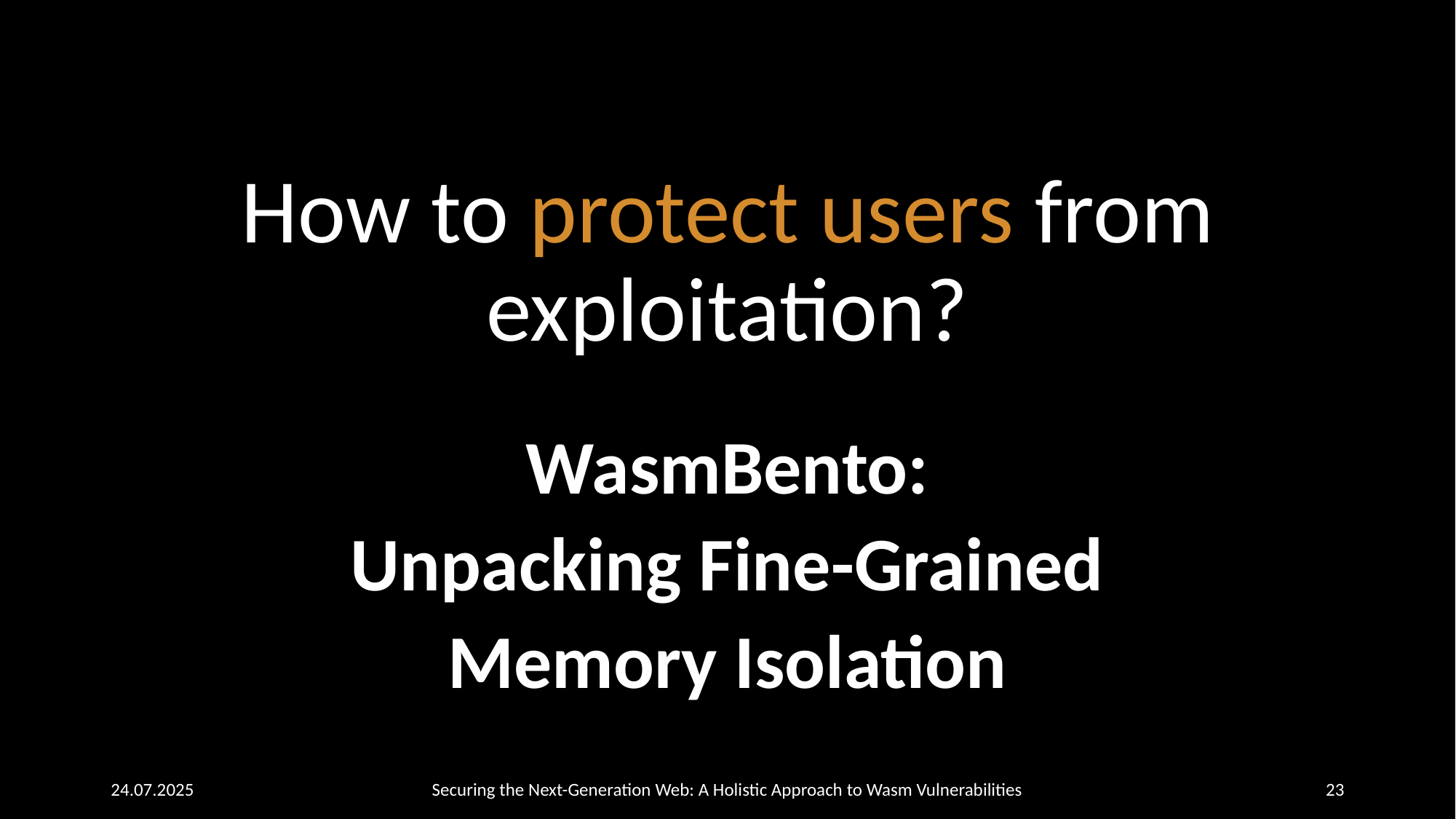

How to protect users from exploitation?
WasmBento:
Unpacking Fine-Grained
Memory Isolation
24.07.2025
Securing the Next-Generation Web: A Holistic Approach to Wasm Vulnerabilities
23